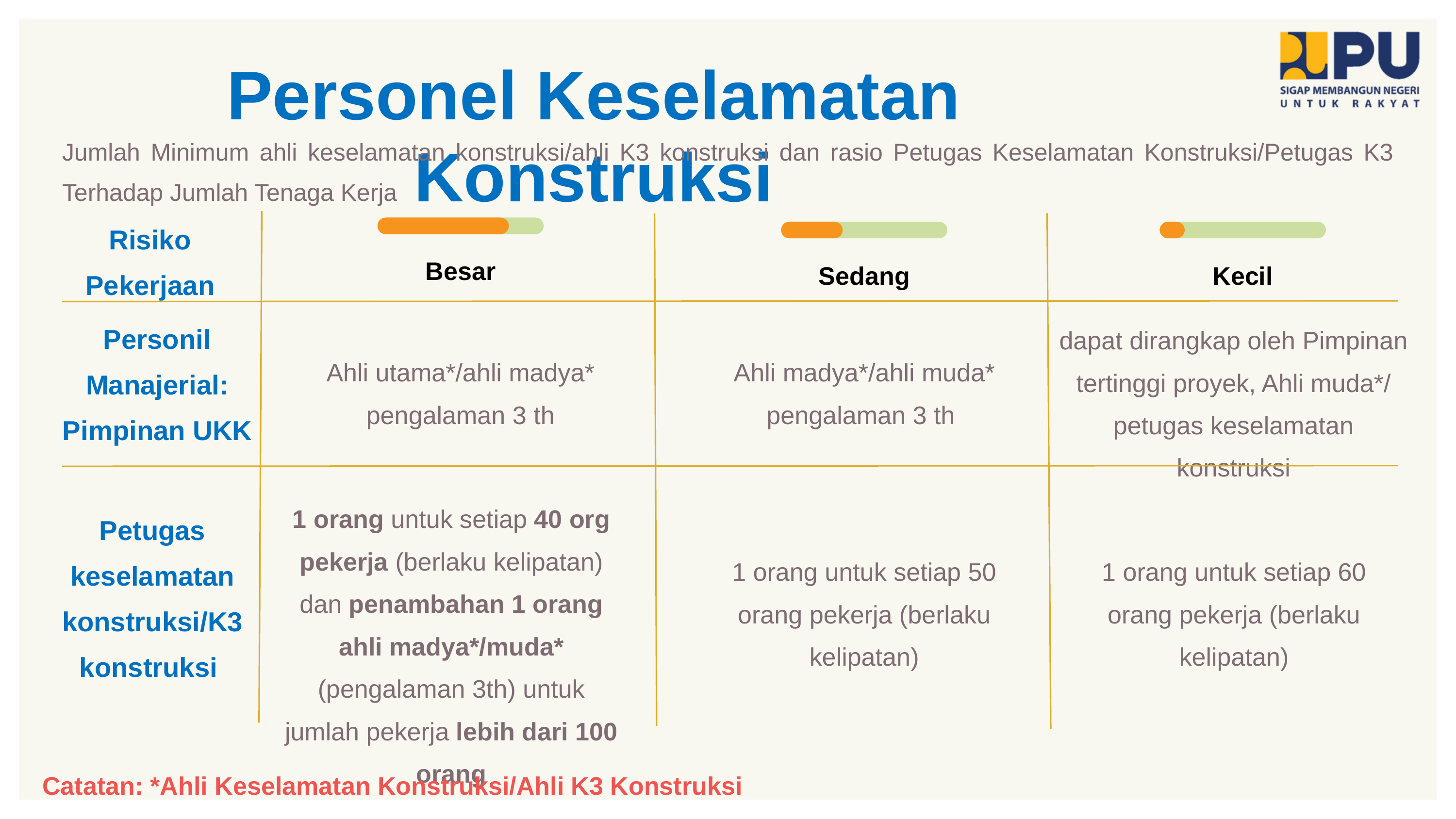

Personel Keselamatan Konstruksi
Jumlah Minimum ahli keselamatan konstruksi/ahli K3 konstruksi dan rasio Petugas Keselamatan Konstruksi/Petugas K3 Terhadap Jumlah Tenaga Kerja
Risiko Pekerjaan

Besar
Sedang
Kecil
Personil Manajerial:
Pimpinan UKK
dapat dirangkap oleh Pimpinan tertinggi proyek, Ahli muda*/ petugas keselamatan konstruksi
Ahli utama*/ahli madya* pengalaman 3 th
Ahli madya*/ahli muda* pengalaman 3 th
1 orang untuk setiap 40 org pekerja (berlaku kelipatan) dan penambahan 1 orang ahli madya*/muda* (pengalaman 3th) untuk jumlah pekerja lebih dari 100 orang
Petugas keselamatan konstruksi/K3 konstruksi
1 orang untuk setiap 50 orang pekerja (berlaku kelipatan)
1 orang untuk setiap 60 orang pekerja (berlaku kelipatan)
Catatan: *Ahli Keselamatan Konstruksi/Ahli K3 Konstruksi